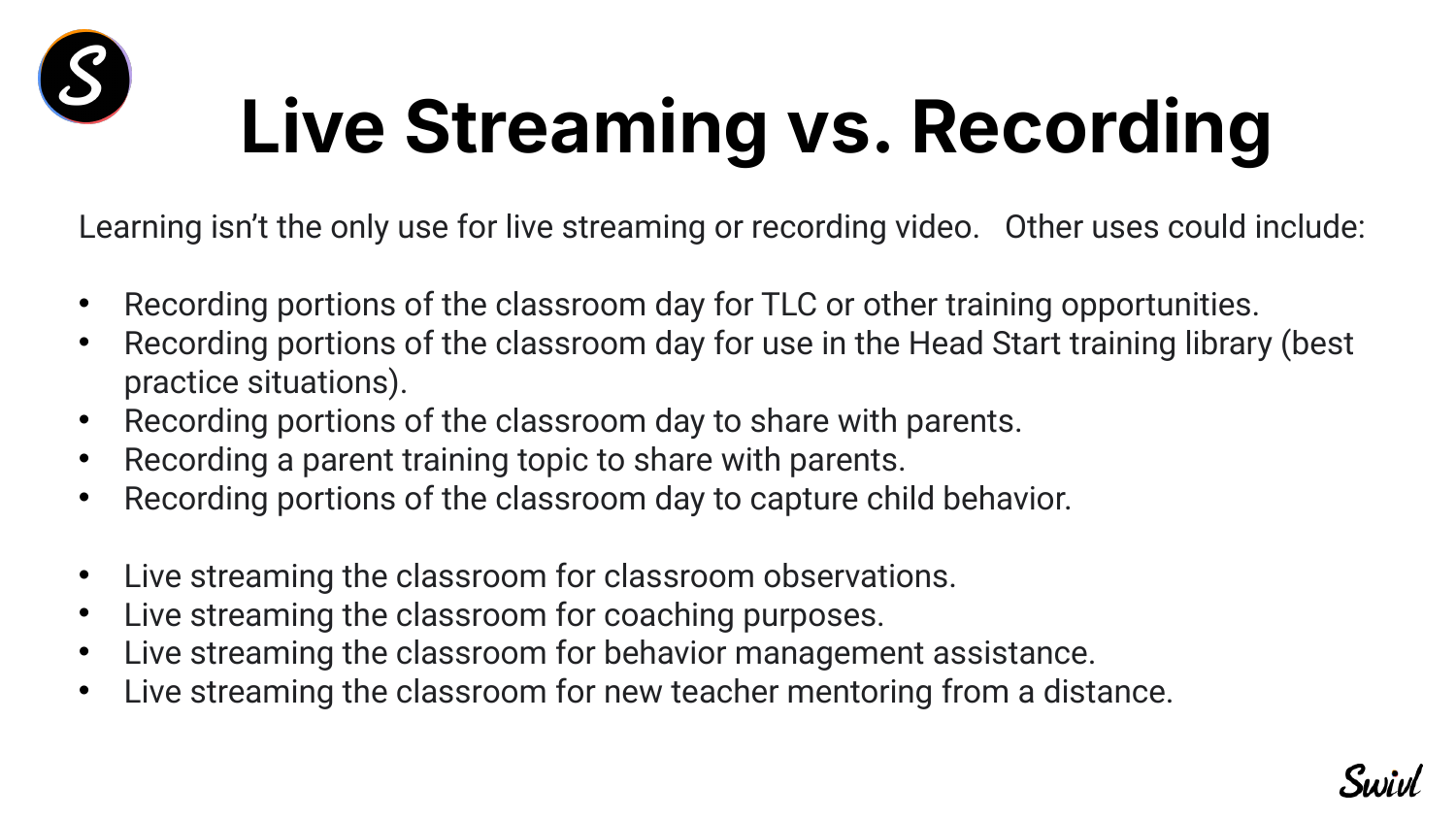

Live Streaming vs. Recording
Learning isn’t the only use for live streaming or recording video.   Other uses could include:

Recording portions of the classroom day for TLC or other training opportunities.
Recording portions of the classroom day for use in the Head Start training library (best practice situations).
Recording portions of the classroom day to share with parents.
Recording a parent training topic to share with parents.
Recording portions of the classroom day to capture child behavior.
Live streaming the classroom for classroom observations.
Live streaming the classroom for coaching purposes.
Live streaming the classroom for behavior management assistance.
Live streaming the classroom for new teacher mentoring from a distance.